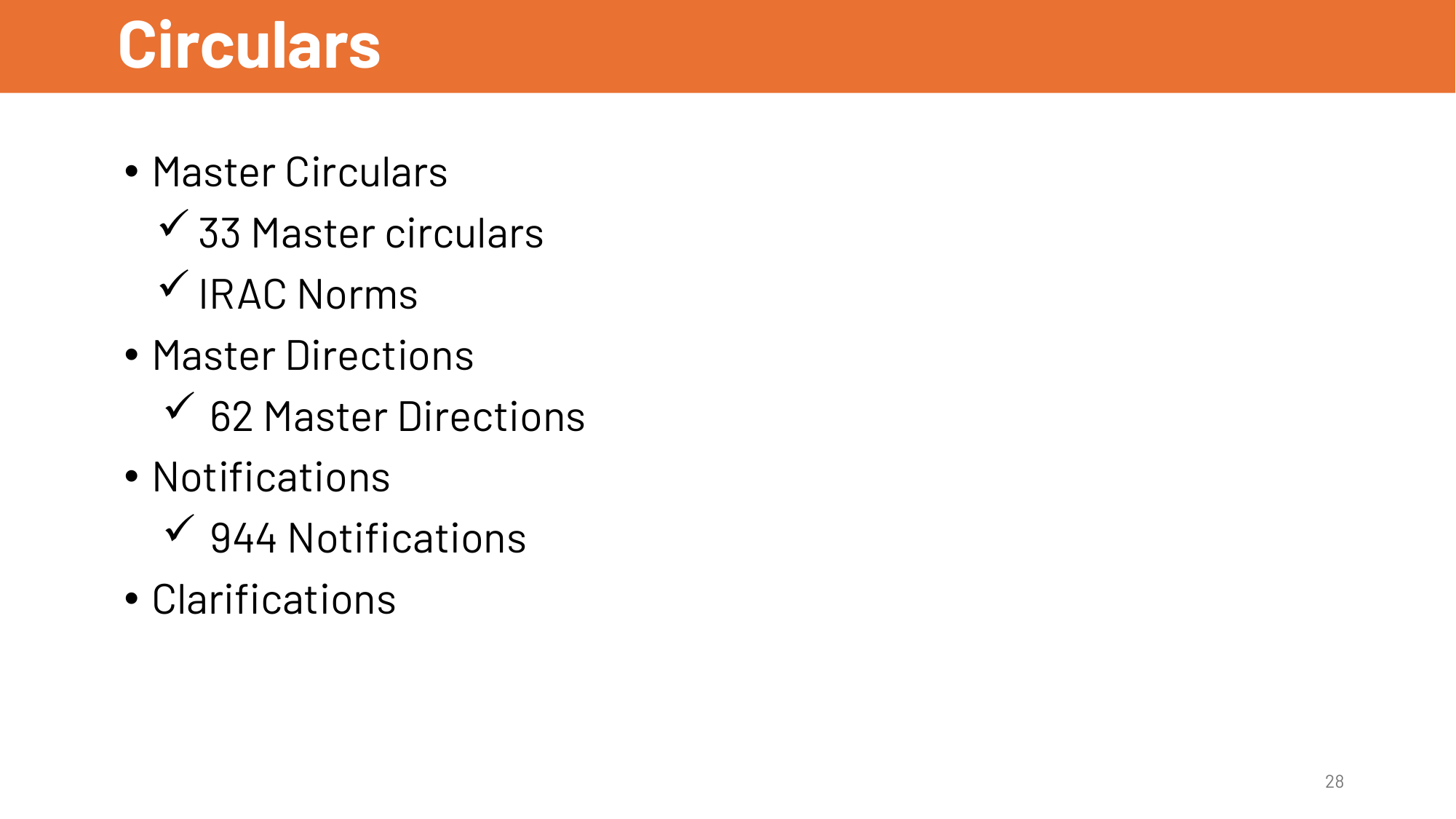

# Circulars
Master Circulars
33 Master circulars
IRAC Norms
Master Directions
62 Master Directions
Notifications
944 Notifications
Clarifications

28